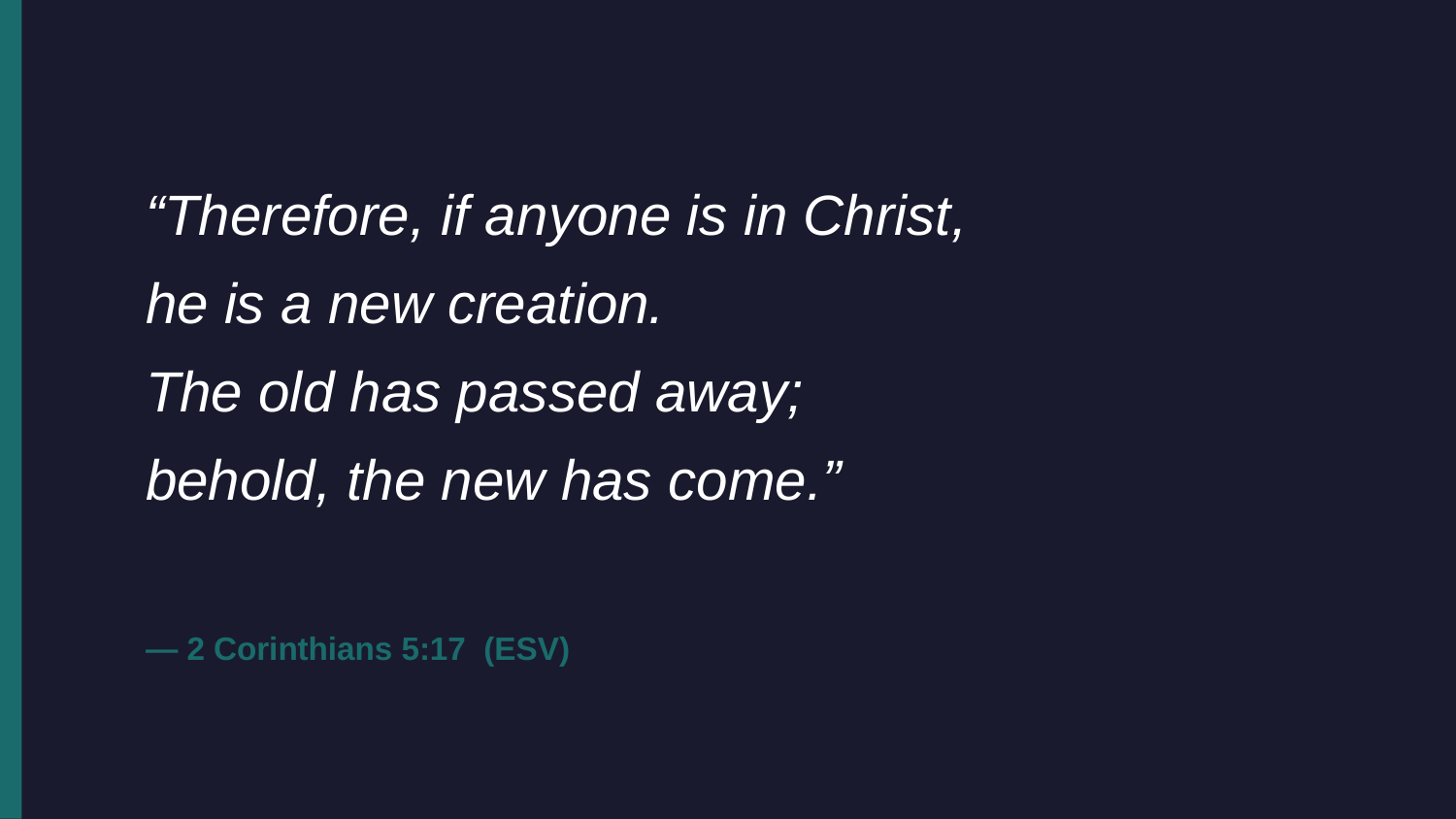

“Therefore, if anyone is in Christ,
he is a new creation.
The old has passed away;
behold, the new has come.”
— 2 Corinthians 5:17  (ESV)